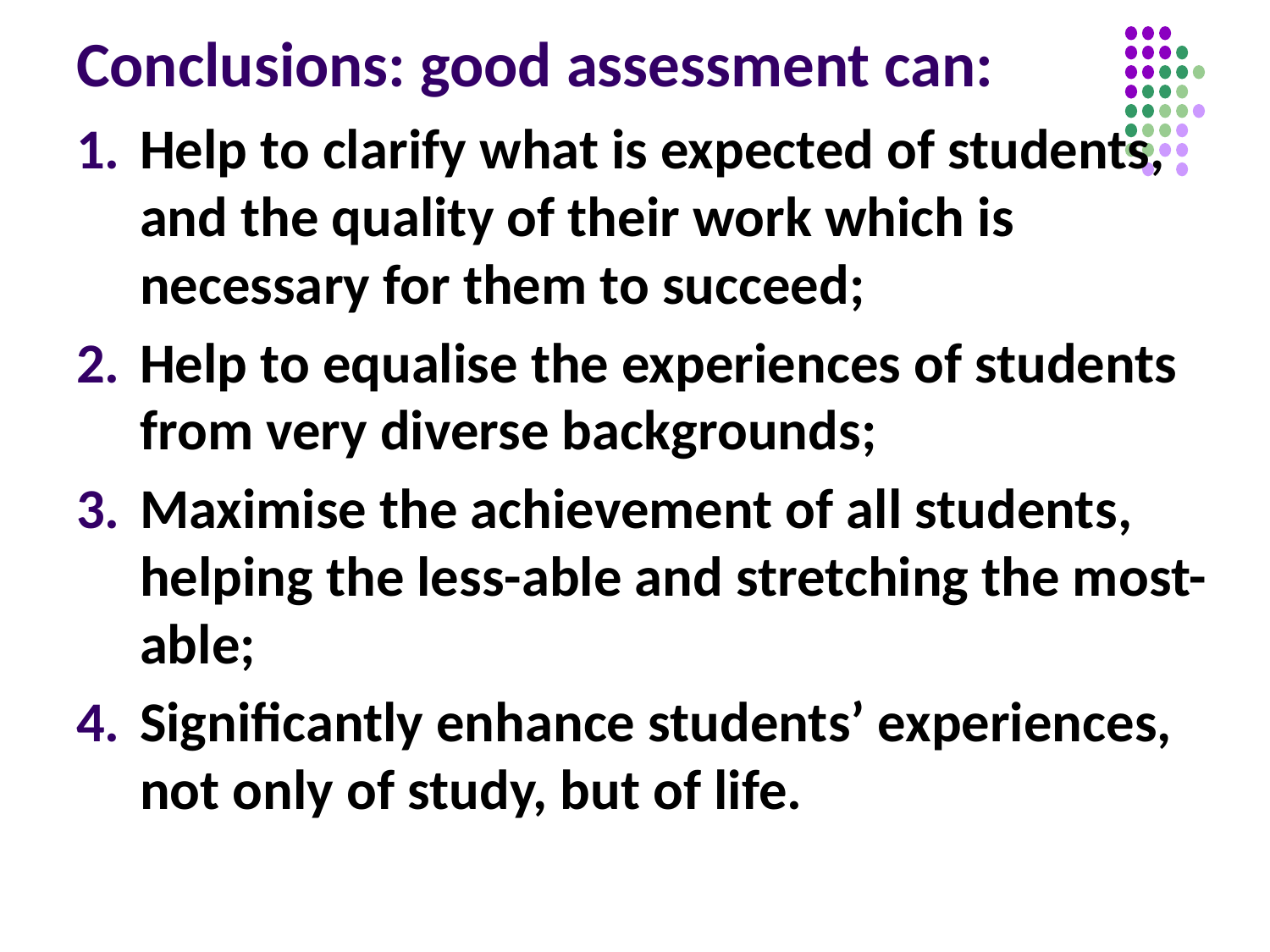

# Conclusions: good assessment can:
Help to clarify what is expected of students, and the quality of their work which is necessary for them to succeed;
Help to equalise the experiences of students from very diverse backgrounds;
Maximise the achievement of all students, helping the less-able and stretching the most-able;
Significantly enhance students’ experiences, not only of study, but of life.